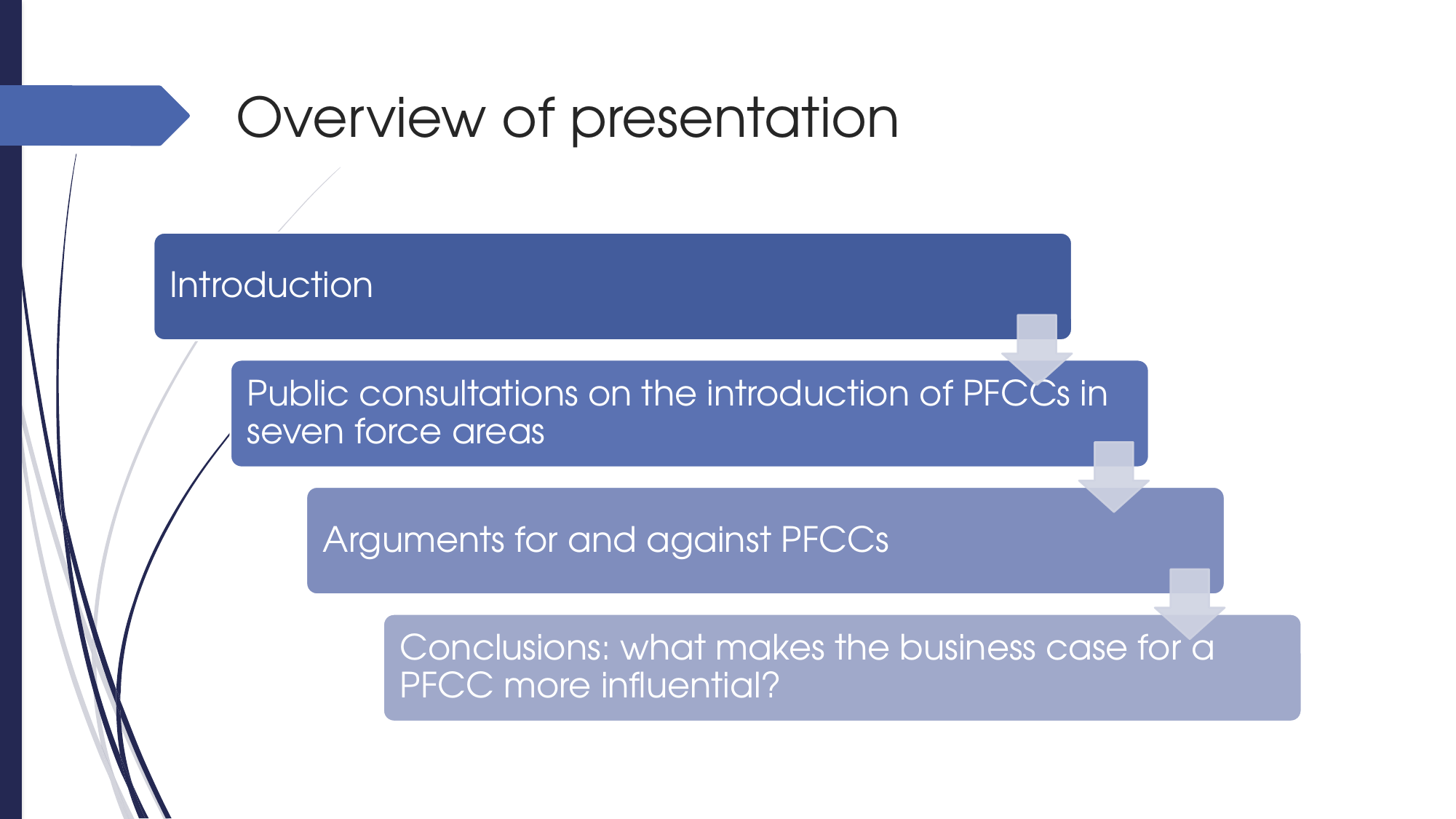

# Overview of presentation
Introduction
Public consultations on the introduction of PFCCs in seven force areas
Arguments for and against PFCCs
Conclusions: what makes the business case for a PFCC more influential?